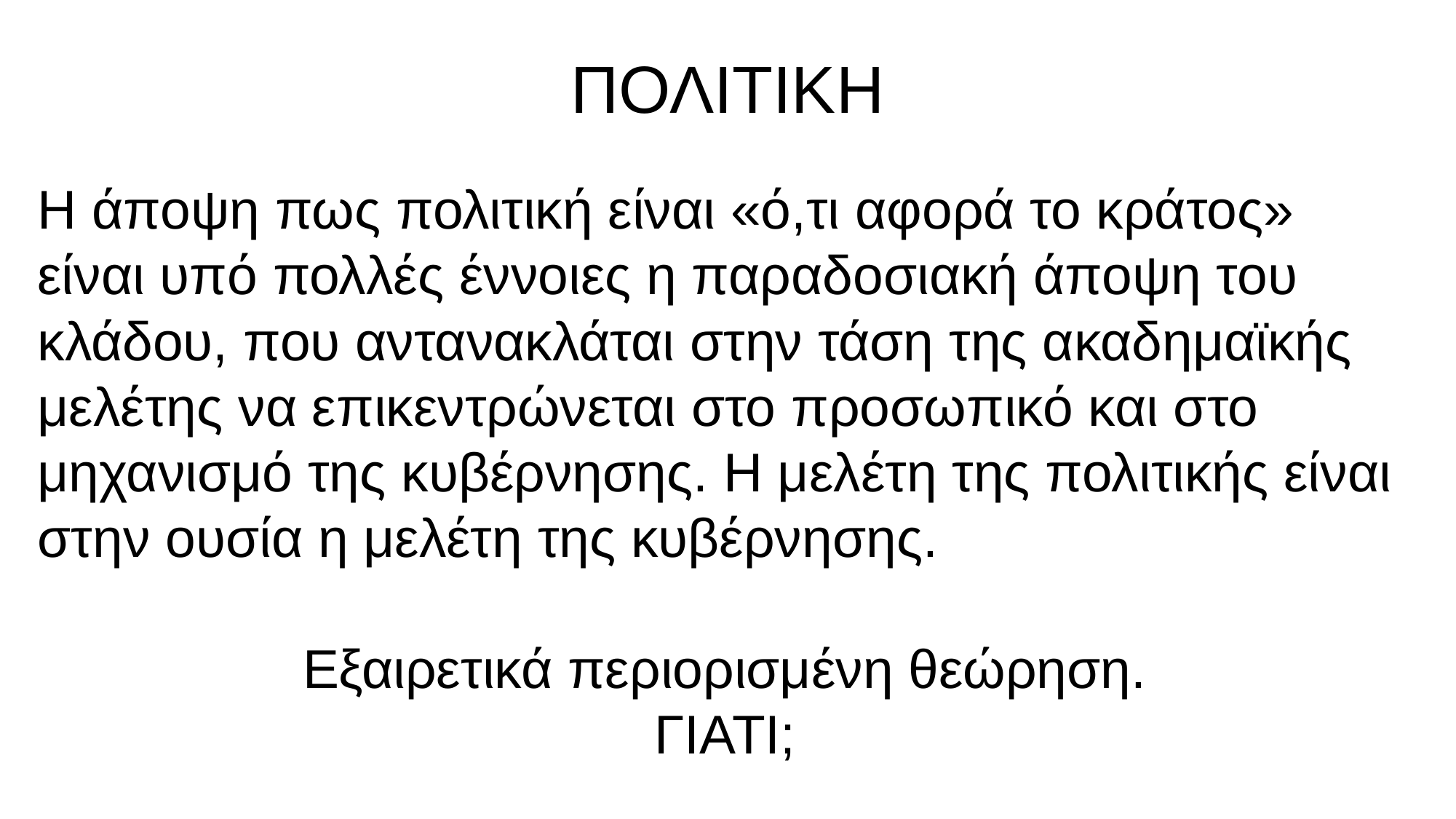

# ΠΟΛΙΤΙΚΗ
Η άποψη πως πολιτική είναι «ό,τι αφορά το κράτος» είναι υπό πολλές έννοιες η παραδοσιακή άποψη του κλάδου, που αντανακλάται στην τάση της ακαδημαϊκής μελέτης να επικεντρώνεται στο προσω­πικό και στο μηχανισμό της κυβέρνησης. Η μελέτη της πολιτικής είναι στην ουσία η μελέτη της κυβέρνησης.

Εξαιρετικά περιορισμένη θεώρηση.
ΓΙΑΤΙ;